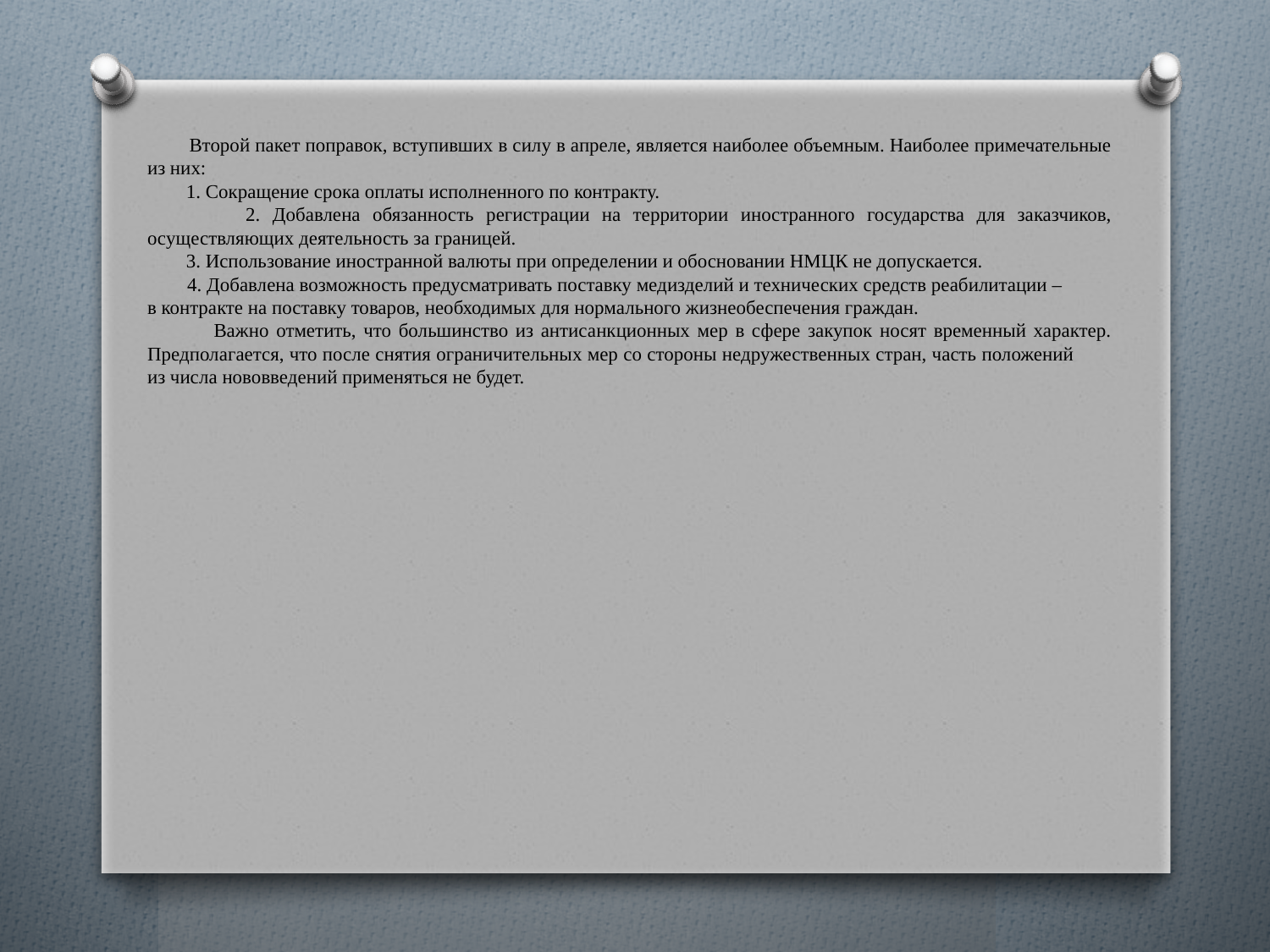

Второй пакет поправок, вступивших в силу в апреле, является наиболее объемным. Наиболее примечательные из них:
        1. Сокращение срока оплаты исполненного по контракту.
        2. Добавлена обязанность регистрации на территории иностранного государства для заказчиков, осуществляющих деятельность за границей.
        3. Использование иностранной валюты при определении и обосновании НМЦК не допускается.
        4. Добавлена возможность предусматривать поставку медизделий и технических средств реабилитации –           в контракте на поставку товаров, необходимых для нормального жизнеобеспечения граждан.
         Важно отметить, что большинство из антисанкционных мер в сфере закупок носят временный характер. Предполагается, что после снятия ограничительных мер со стороны недружественных стран, часть положений        из числа нововведений применяться не будет.